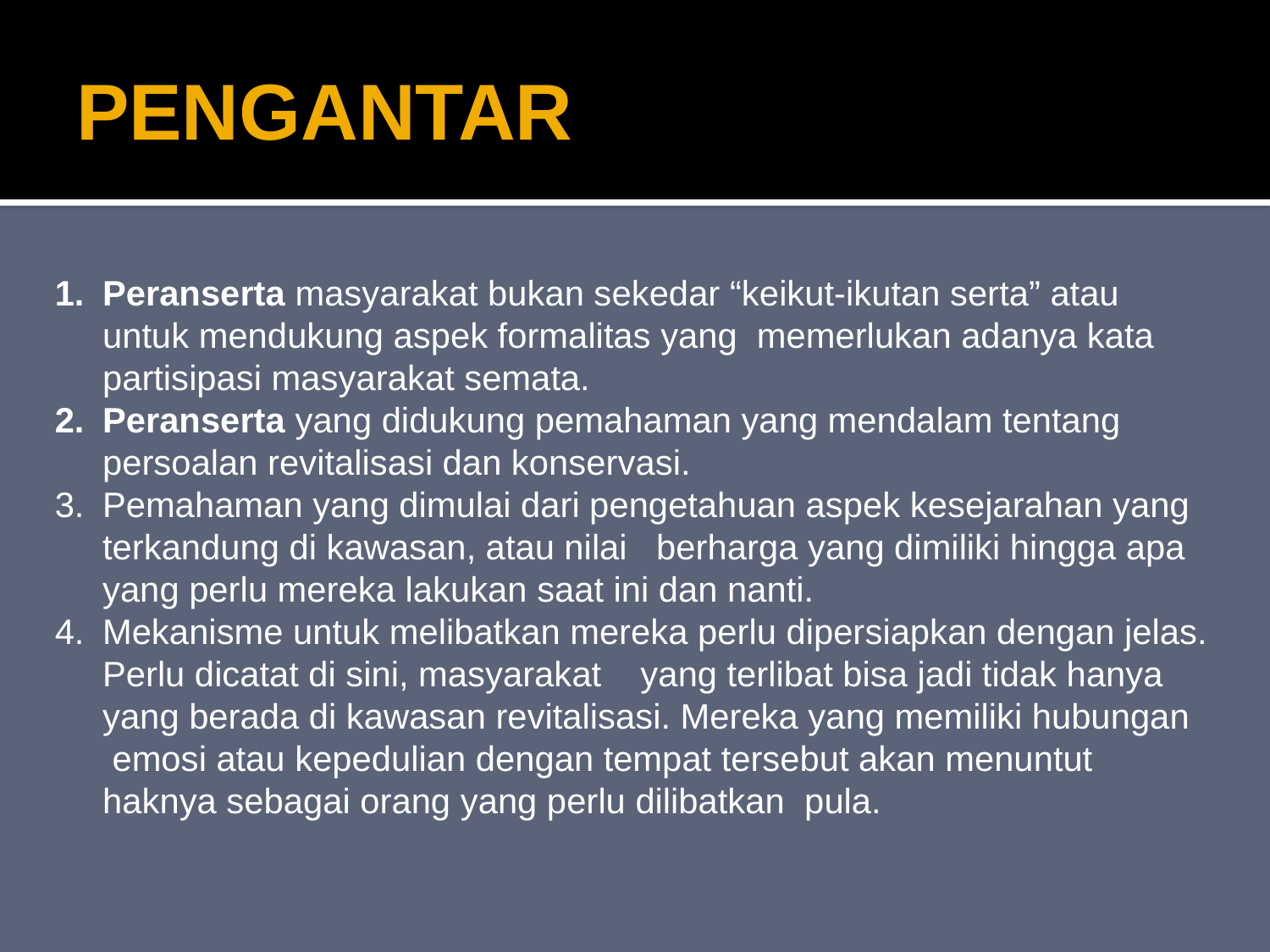

# PENGANTAR
Peranserta masyarakat bukan sekedar “keikut-ikutan serta” atau untuk mendukung aspek formalitas yang  memerlukan adanya kata partisipasi masyarakat semata.
Peranserta yang didukung pemahaman yang mendalam tentang persoalan revitalisasi dan konservasi.
Pemahaman yang dimulai dari pengetahuan aspek kesejarahan yang terkandung di kawasan, atau nilai   berharga yang dimiliki hingga apa yang perlu mereka lakukan saat ini dan nanti.
Mekanisme untuk melibatkan mereka perlu dipersiapkan dengan jelas. Perlu dicatat di sini, masyarakat    yang terlibat bisa jadi tidak hanya yang berada di kawasan revitalisasi. Mereka yang memiliki hubungan  emosi atau kepedulian dengan tempat tersebut akan menuntut haknya sebagai orang yang perlu dilibatkan  pula.